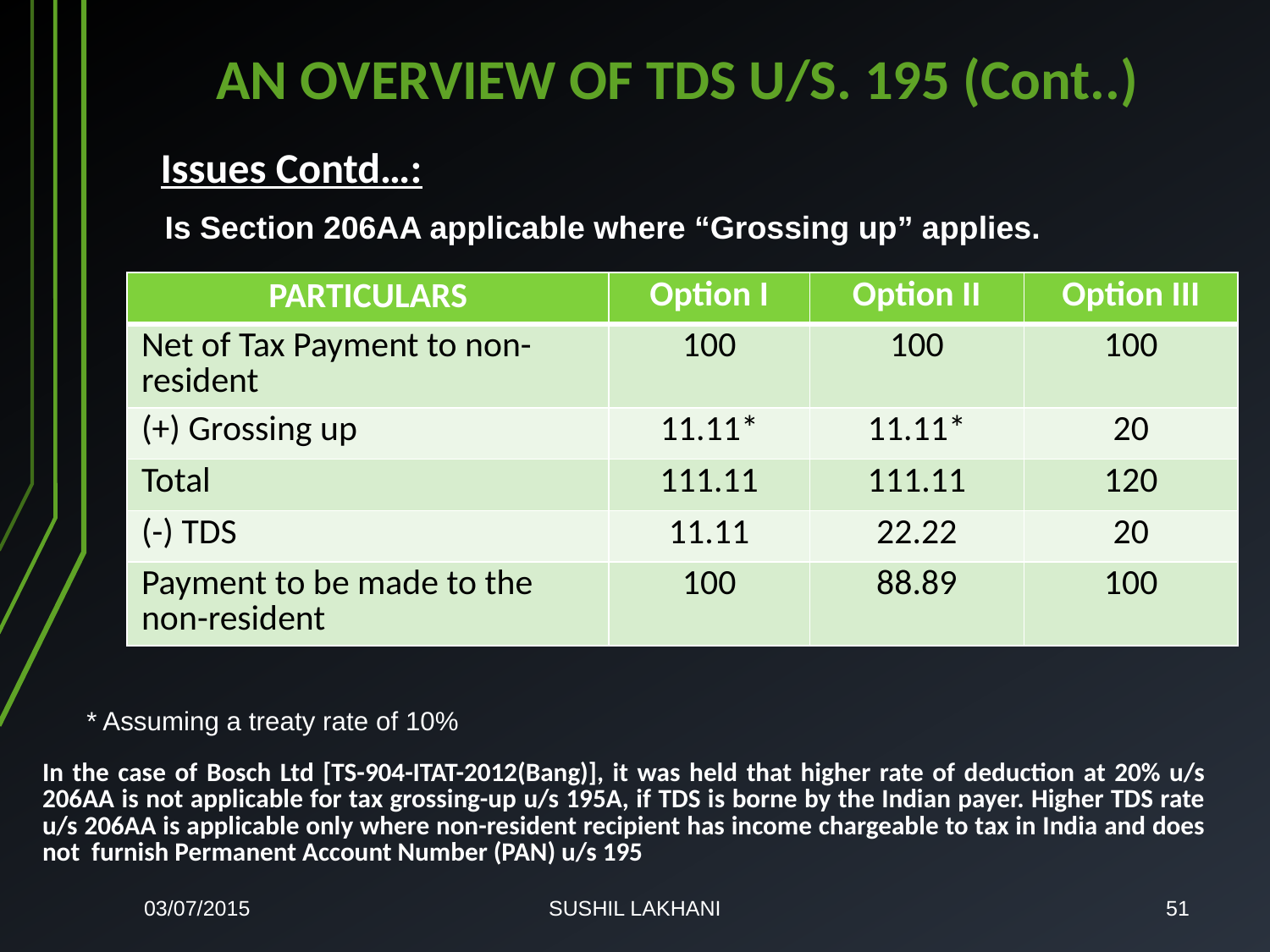

# AN OVERVIEW OF TDS U/S. 195 (Cont..)
Issues Contd…:
Is Section 206AA applicable where “Grossing up” applies.
| PARTICULARS | Option I | Option II | Option III |
| --- | --- | --- | --- |
| Net of Tax Payment to non-resident | 100 | 100 | 100 |
| (+) Grossing up | 11.11\* | 11.11\* | 20 |
| Total | 111.11 | 111.11 | 120 |
| (-) TDS | 11.11 | 22.22 | 20 |
| Payment to be made to the non-resident | 100 | 88.89 | 100 |
* Assuming a treaty rate of 10%
| In the case of Bosch Ltd [TS-904-ITAT-2012(Bang)], it was held that higher rate of deduction at 20% u/s 206AA is not applicable for tax grossing-up u/s 195A, if TDS is borne by the Indian payer. Higher TDS rate u/s 206AA is applicable only where non-resident recipient has income chargeable to tax in India and does not furnish Permanent Account Number (PAN) u/s 195 |
| --- |
03/07/2015
SUSHIL LAKHANI
51